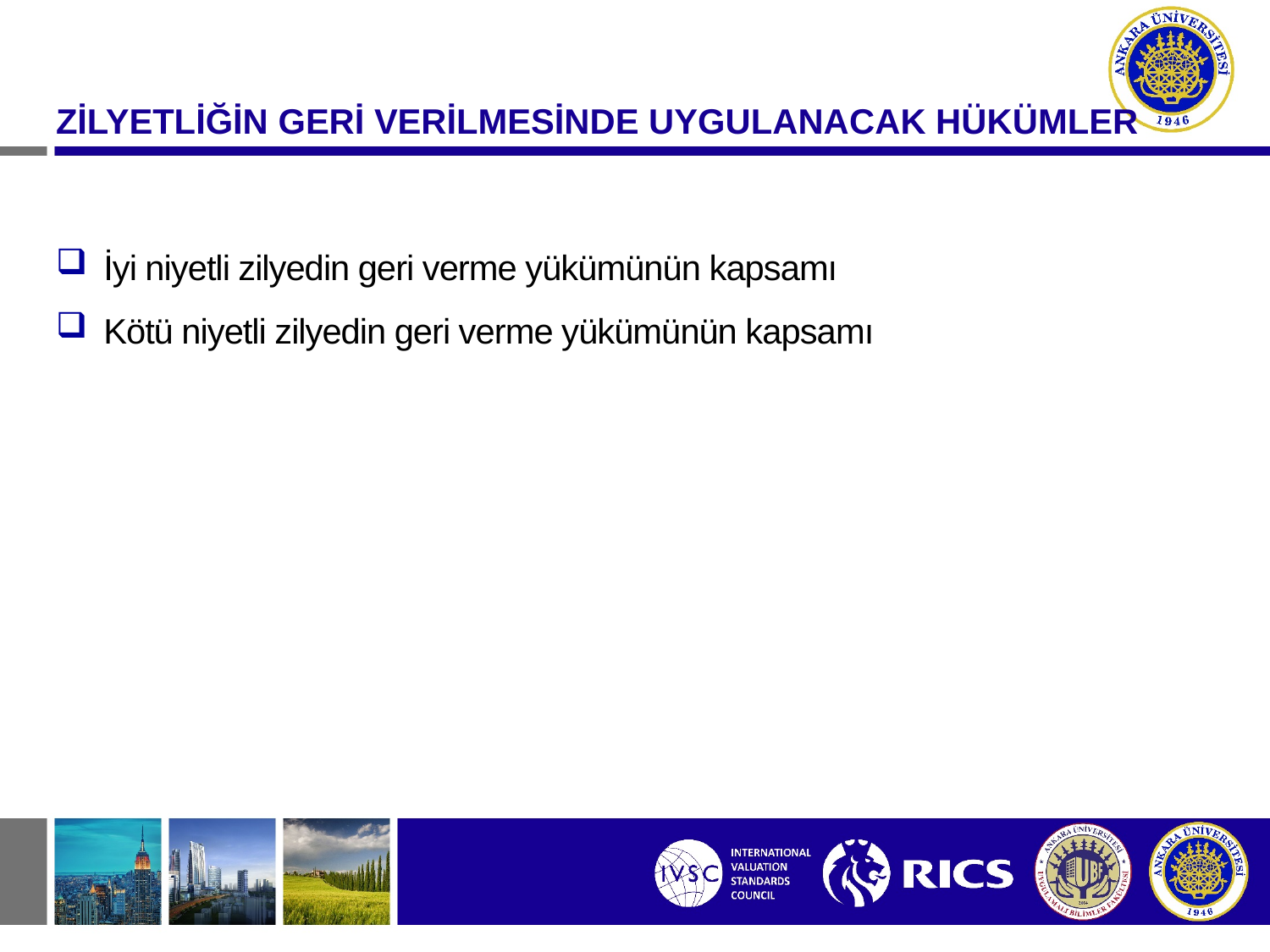

ZİLYETLİĞİN GERİ VERİLMESİNDE UYGULANACAK HÜKÜMLER

İyi niyetli zilyedin geri verme yükümünün kapsamı
Kötü niyetli zilyedin geri verme yükümünün kapsamı